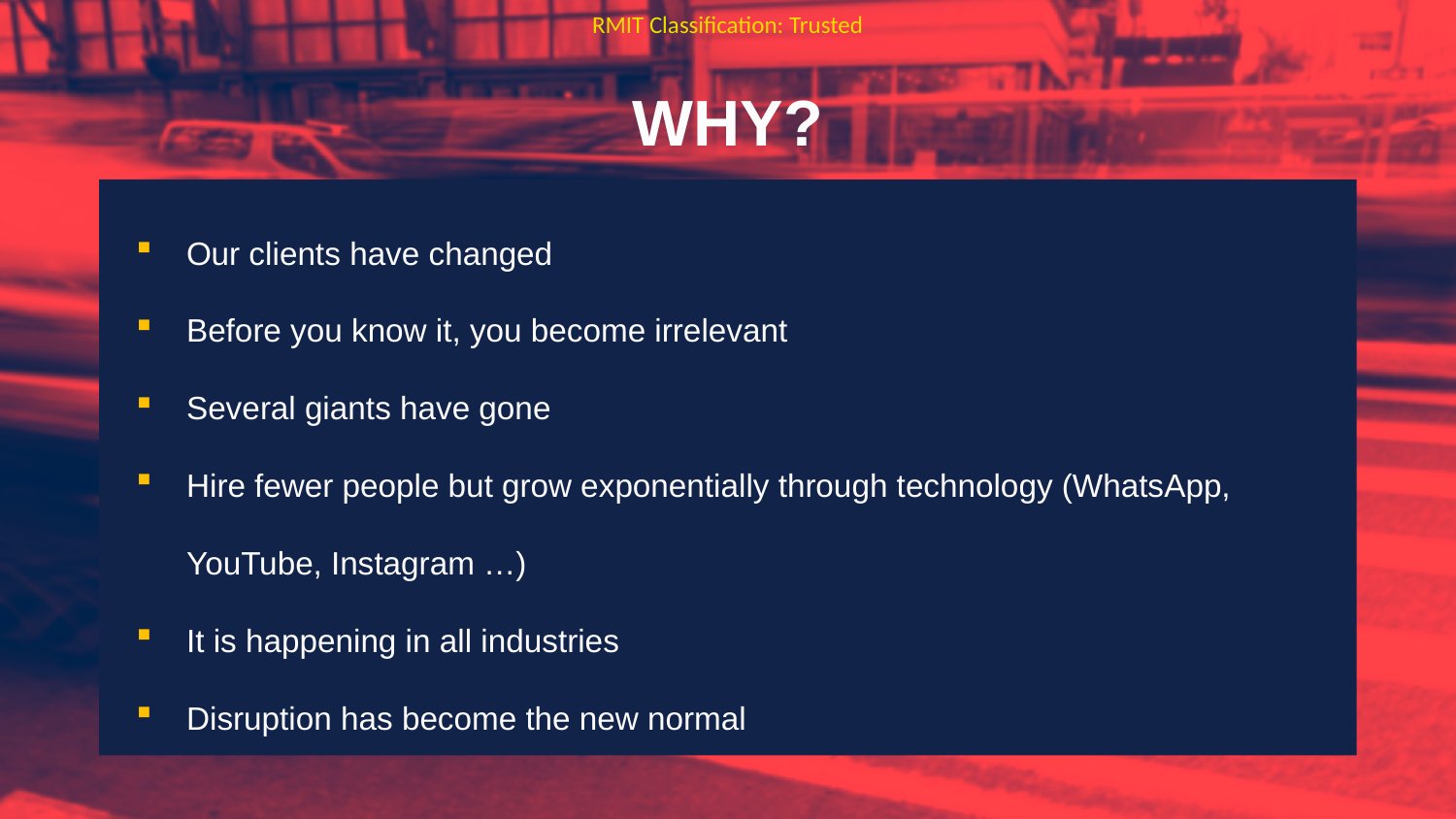

# WHY?
Our clients have changed ​
Before you know it, you become irrelevant​
Several giants have gone​ ​
Hire fewer people but grow exponentially through technology (WhatsApp, YouTube, Instagram …)​
It is happening in all industries​
Disruption has become the new normal